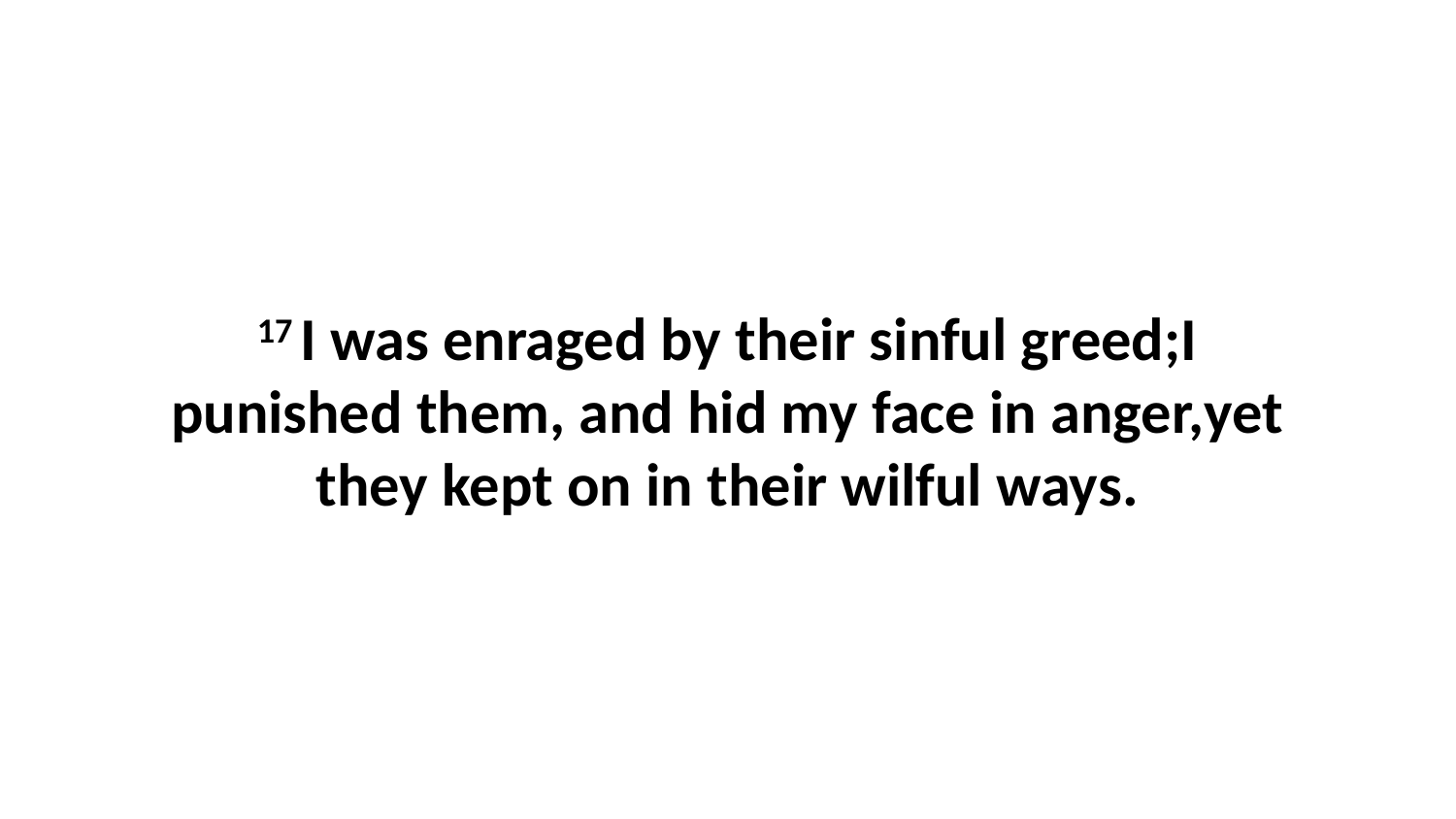

17 I was enraged by their sinful greed;I punished them, and hid my face in anger,yet they kept on in their wilful ways.